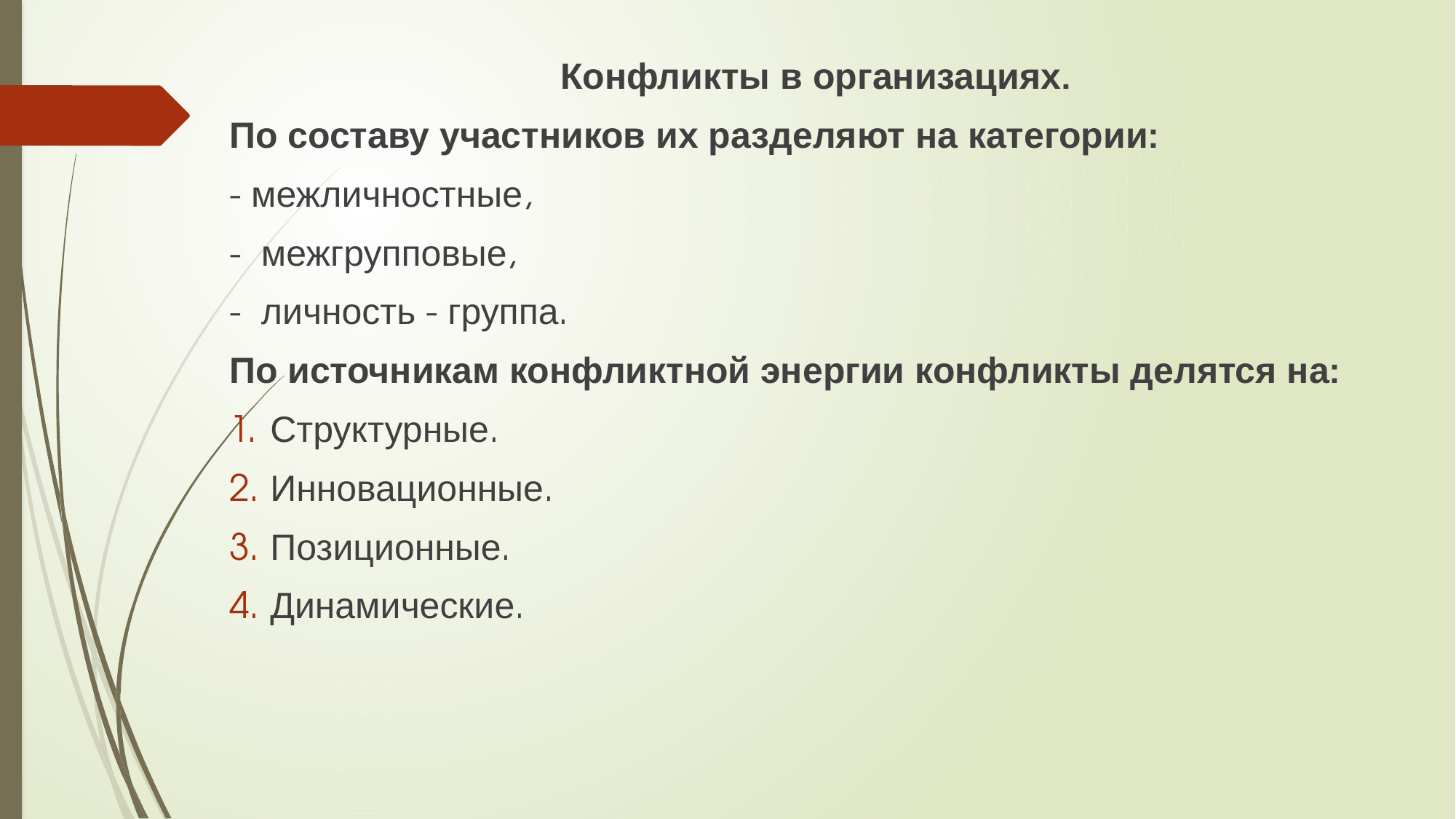

Конфликты в организациях.
По составу участников их разделяют на категории:
- межличностные,
-  межгрупповые,
-  личность - группа.
По источникам конфликтной энергии конфликты делятся на:
Структурные.
Инновационные.
Позиционные.
Динамические.